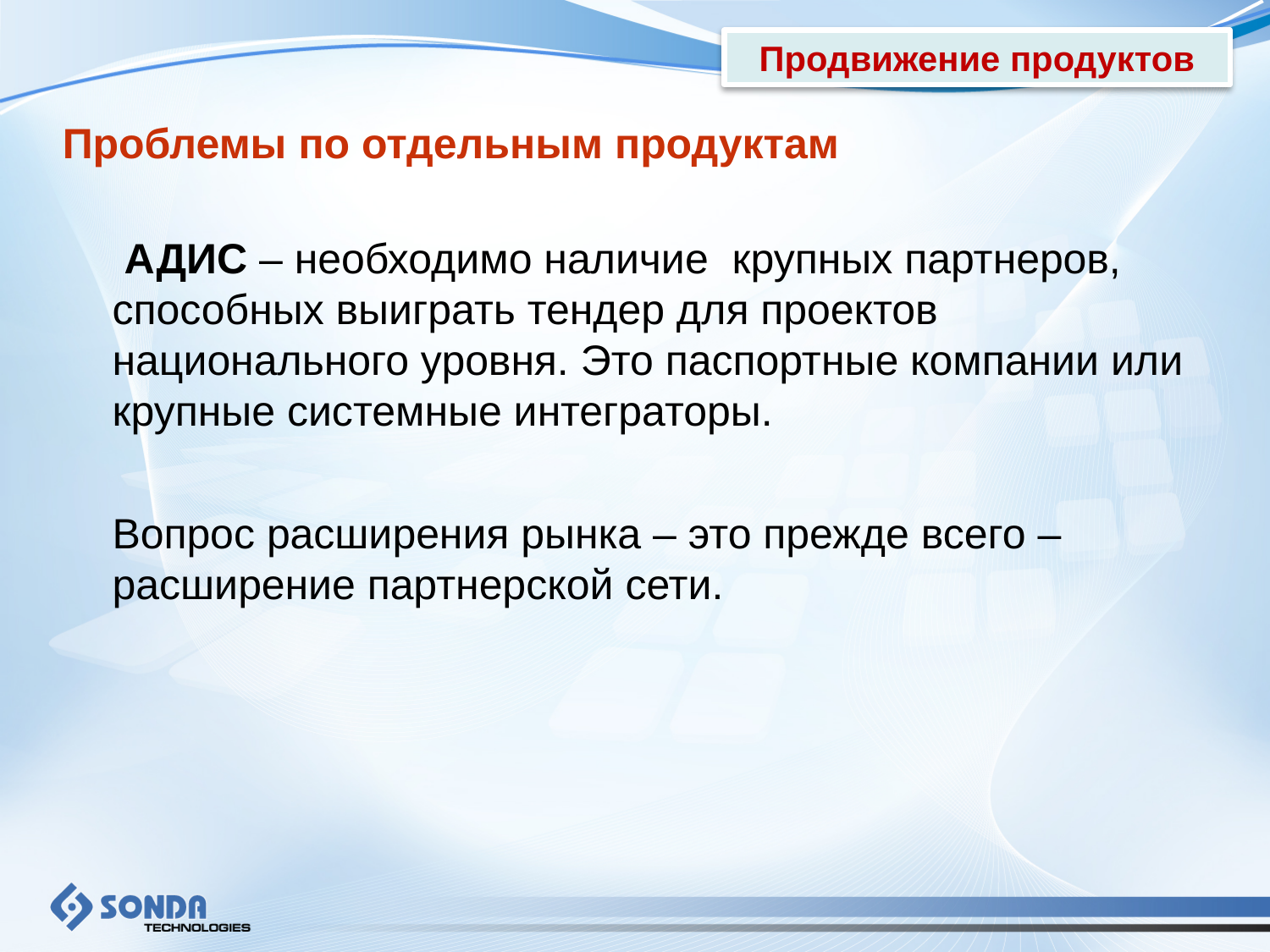

Продвижение продуктов
Проблемы по отдельным продуктам
	 АДИС – необходимо наличие  крупных партнеров, способных выиграть тендер для проектов национального уровня. Это паспортные компании или крупные системные интеграторы.

	Вопрос расширения рынка – это прежде всего – расширение партнерской сети.